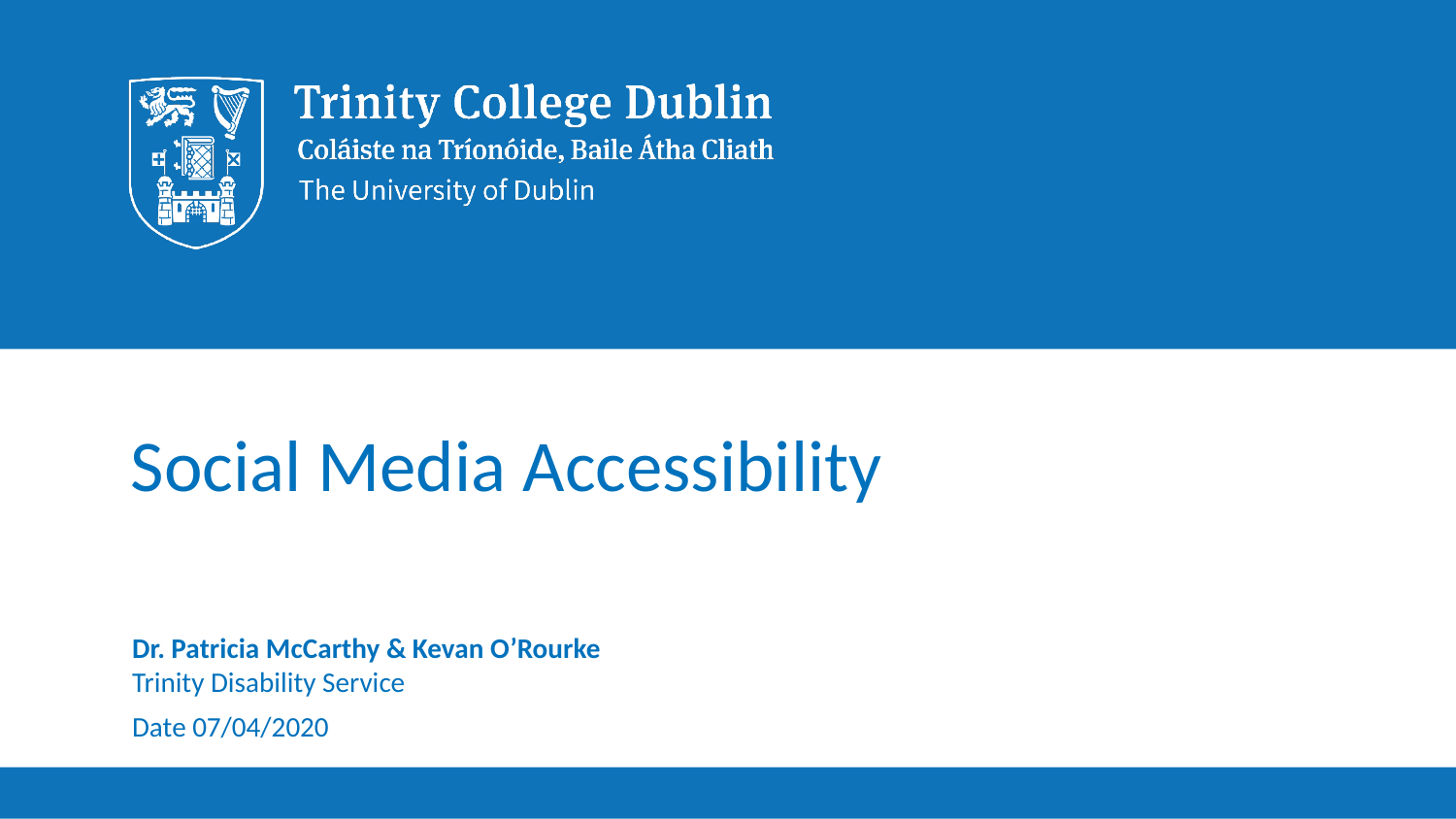

# Social Media Accessibility
Dr. Patricia McCarthy & Kevan O’Rourke
Trinity Disability Service
Date 07/04/2020